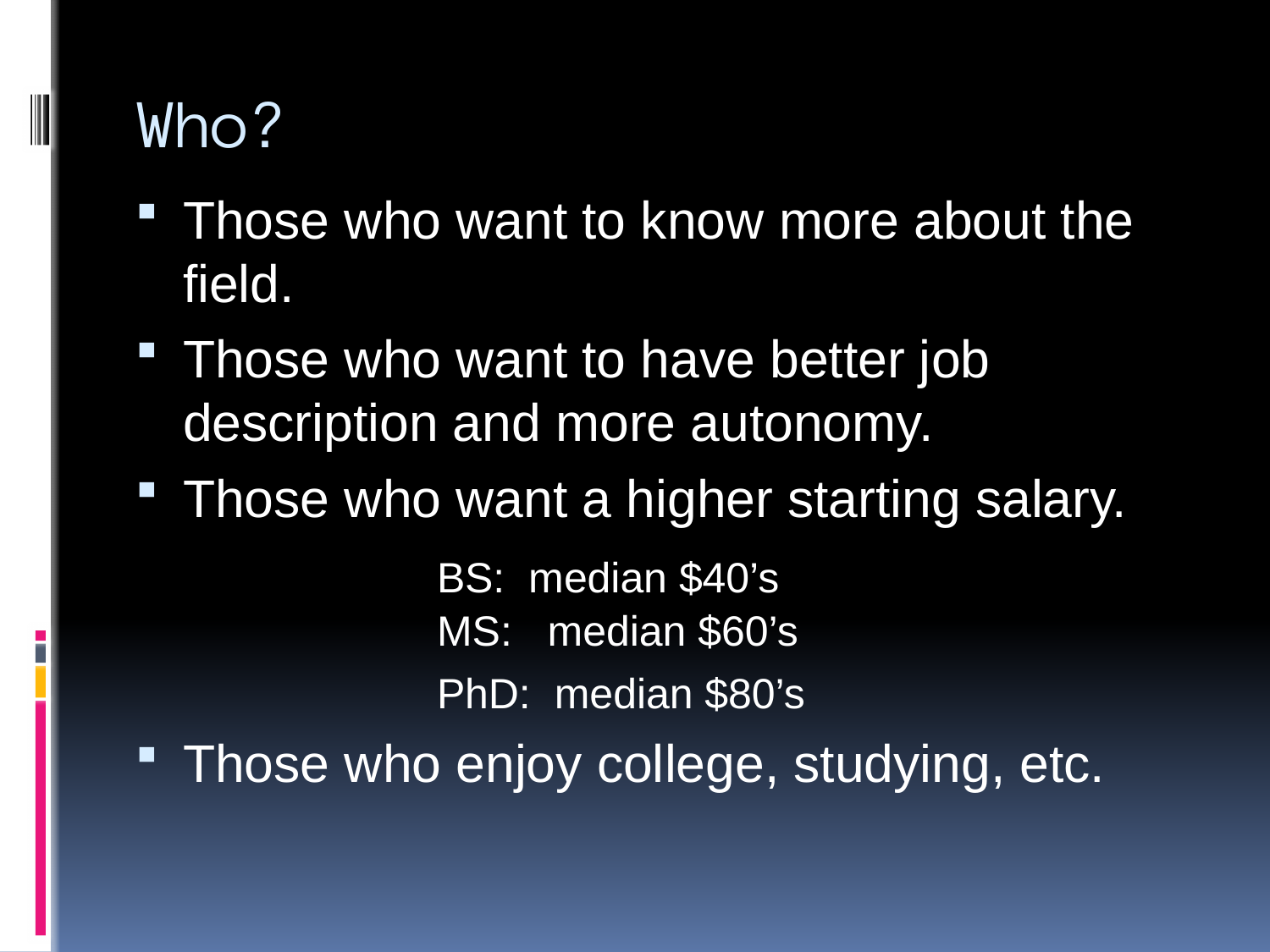

# Who?
Those who want to know more about the field.
Those who want to have better job description and more autonomy.
Those who want a higher starting salary.
			BS:  median $40’s
		MS:   median $60’s
			PhD:  median $80’s
Those who enjoy college, studying, etc.